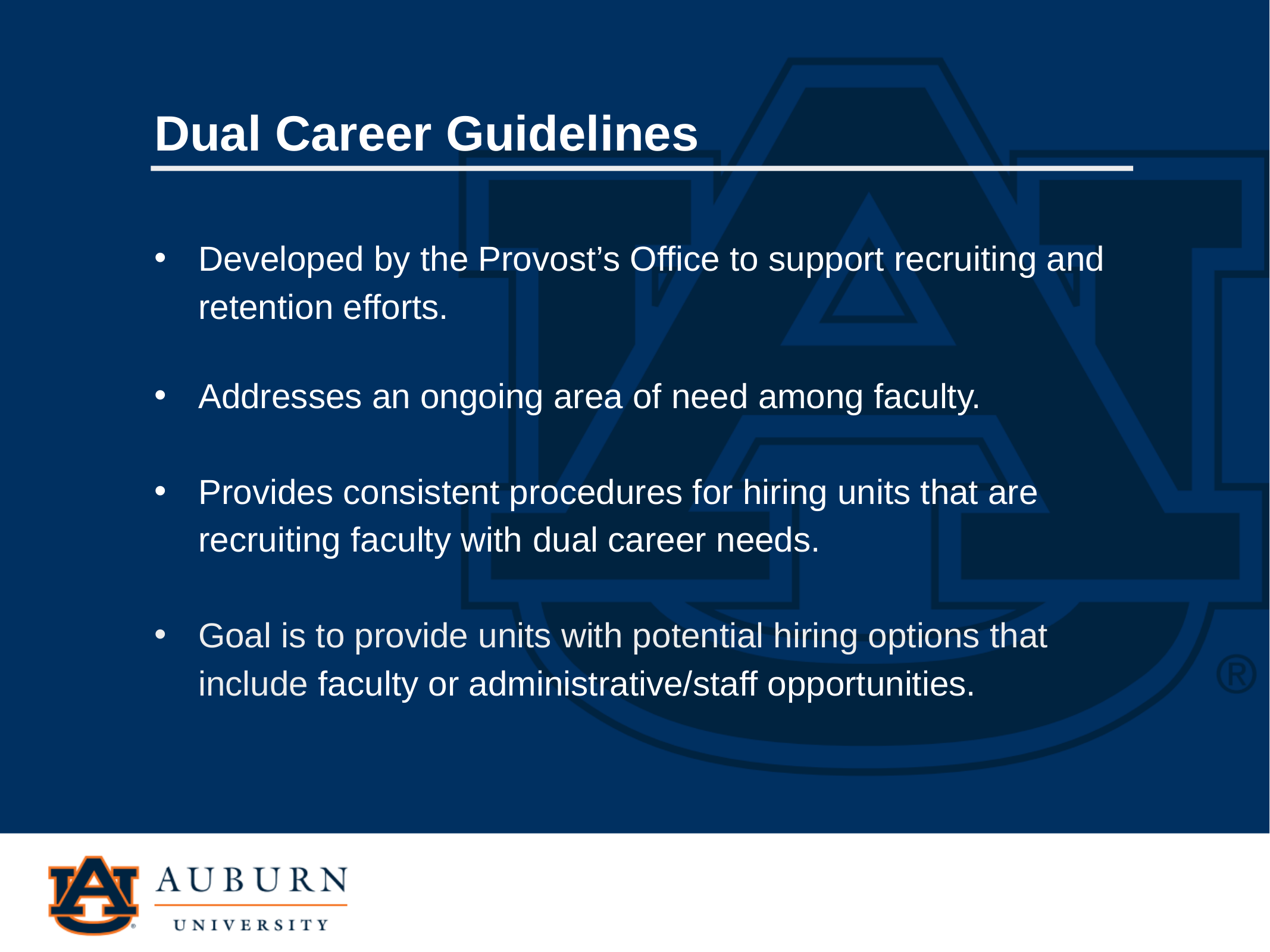

# Dual Career Guidelines

Developed by the Provost’s Office to support recruiting and retention efforts.
Addresses an ongoing area of need among faculty.
Provides consistent procedures for hiring units that are recruiting faculty with dual career needs.
Goal is to provide units with potential hiring options that include faculty or administrative/staff opportunities.